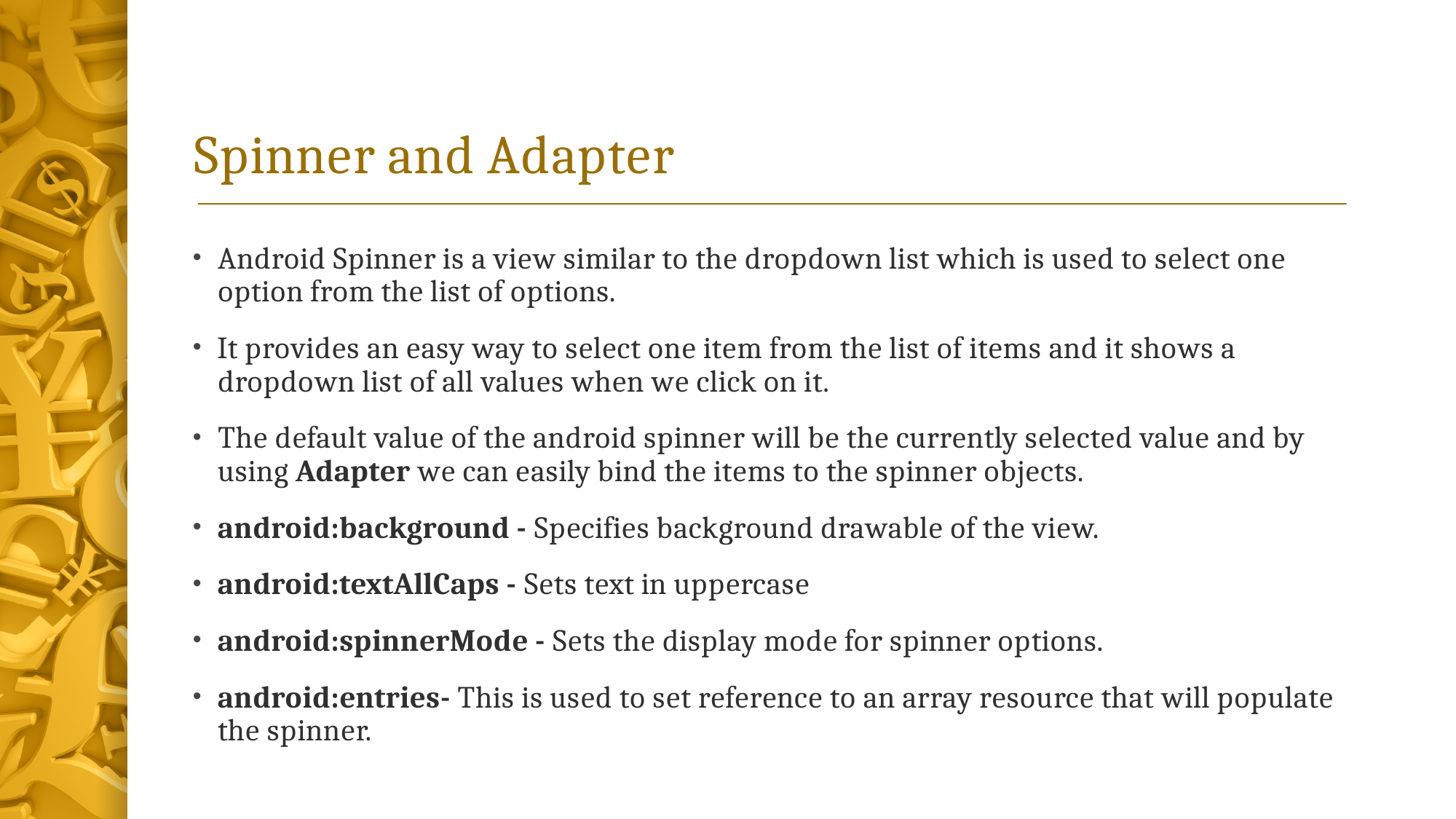

# Spinner and Adapter
Android Spinner is a view similar to the dropdown list which is used to select one option from the list of options.
It provides an easy way to select one item from the list of items and it shows a dropdown list of all values when we click on it.
The default value of the android spinner will be the currently selected value and by using Adapter we can easily bind the items to the spinner objects.
android:background - Specifies background drawable of the view.
android:textAllCaps - Sets text in uppercase
android:spinnerMode - Sets the display mode for spinner options.
android:entries- This is used to set reference to an array resource that will populate the spinner.